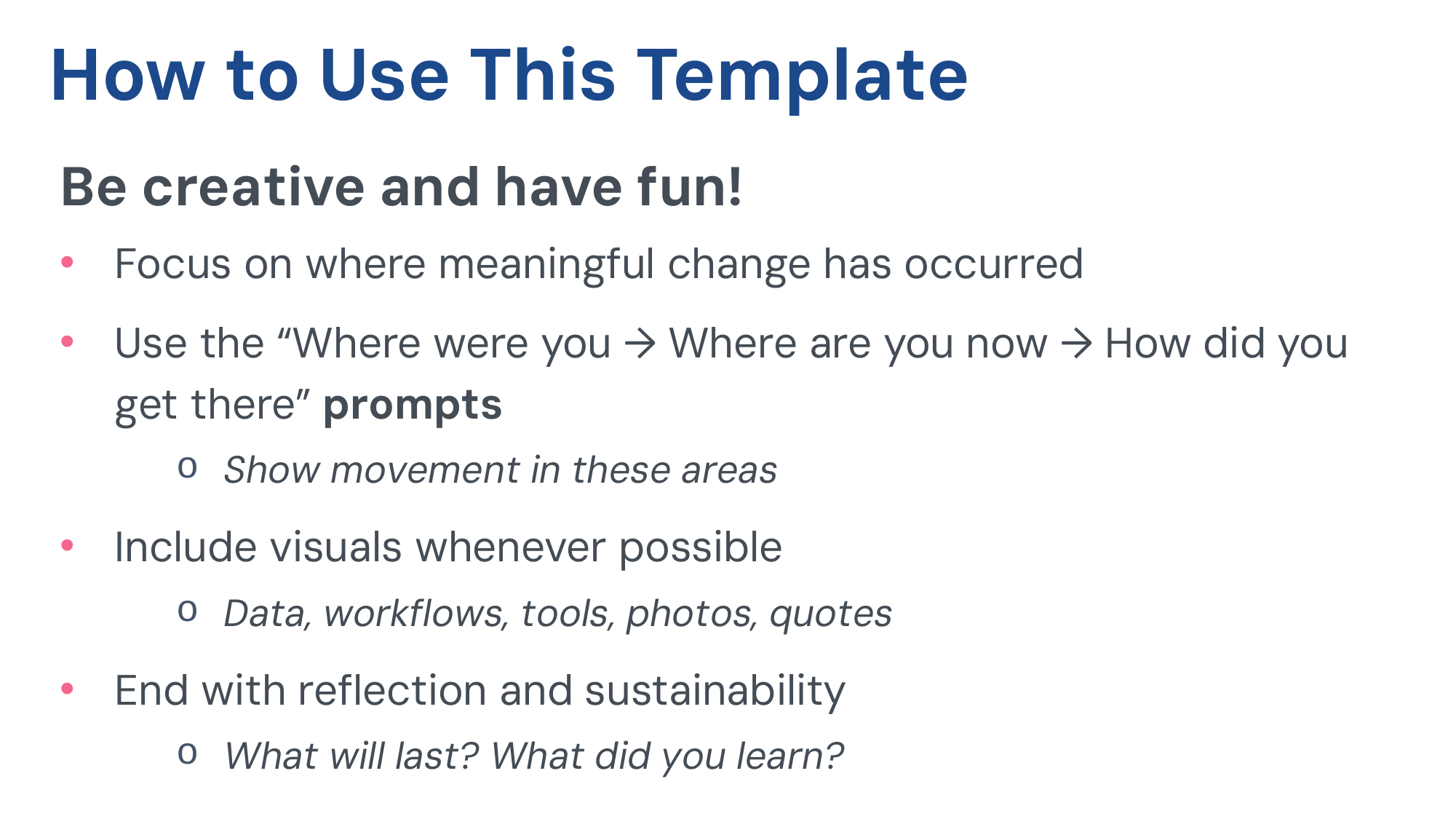

How to Use This Template
Be creative and have fun!
Focus on where meaningful change has occurred
Use the “Where were you → Where are you now → How did you get there” prompts
Show movement in these areas
Include visuals whenever possible
Data, workflows, tools, photos, quotes
End with reflection and sustainability
What will last? What did you learn?